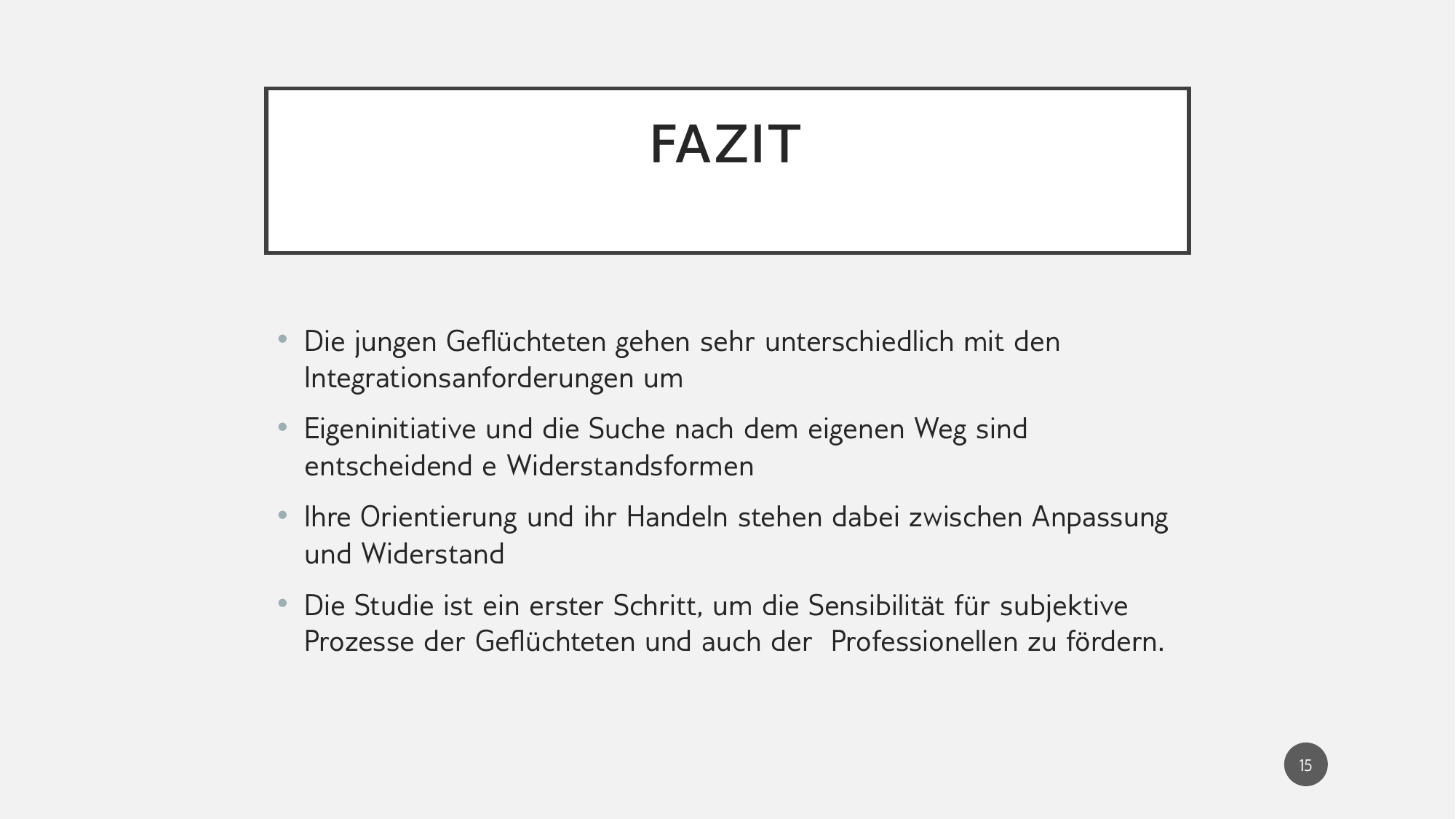

# Fazit
Die jungen Geflüchteten gehen sehr unterschiedlich mit den Integrationsanforderungen um
Eigeninitiative und die Suche nach dem eigenen Weg sind entscheidend e Widerstandsformen
Ihre Orientierung und ihr Handeln stehen dabei zwischen Anpassung und Widerstand
Die Studie ist ein erster Schritt, um die Sensibilität für subjektive Prozesse der Geflüchteten und auch der  Professionellen zu fördern.

15